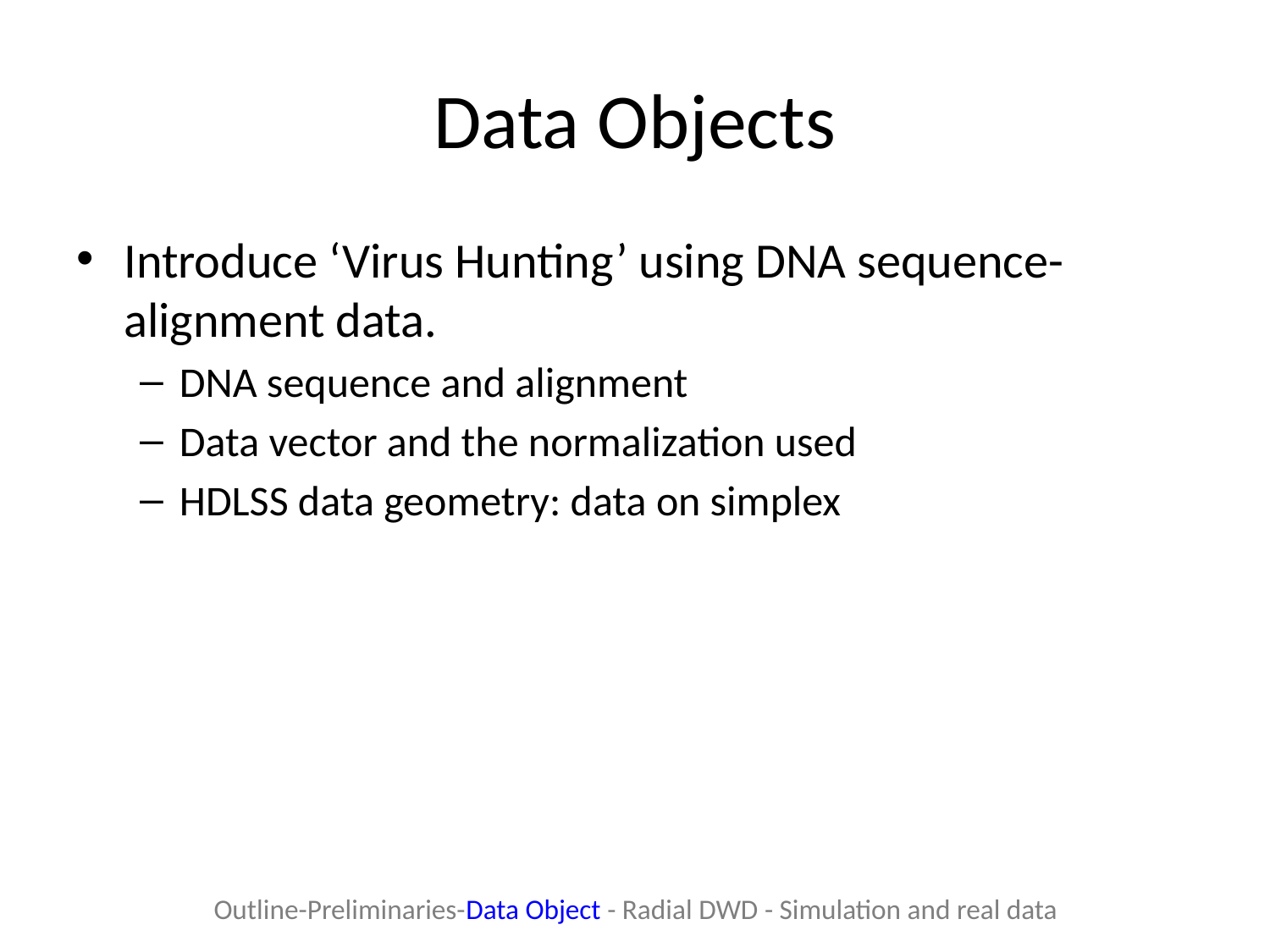

# Data Objects
Introduce ‘Virus Hunting’ using DNA sequence-alignment data.
DNA sequence and alignment
Data vector and the normalization used
HDLSS data geometry: data on simplex

Outline-Preliminaries-Data Object - Radial DWD - Simulation and real data